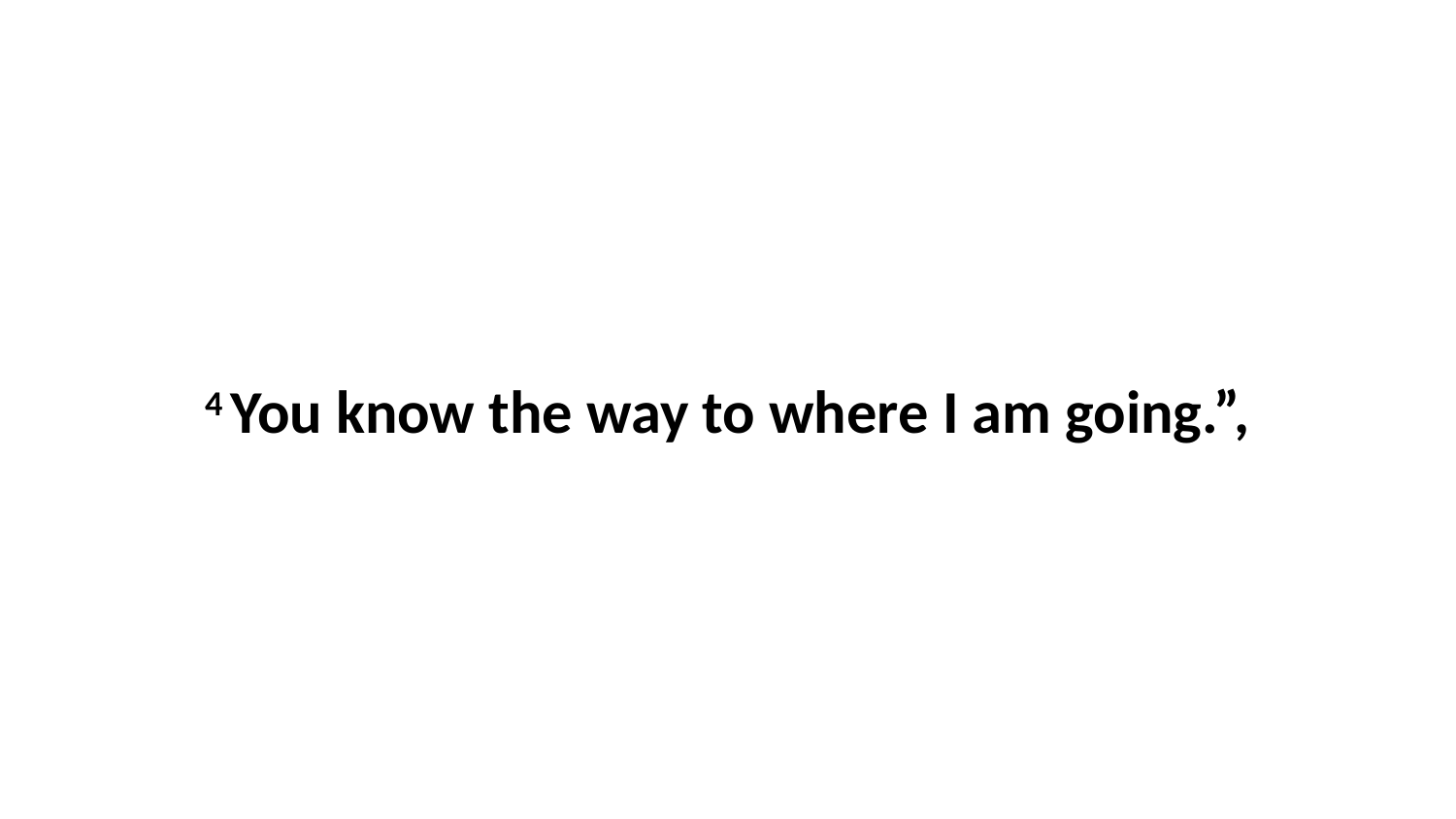

4 You know the way to where I am going.”,